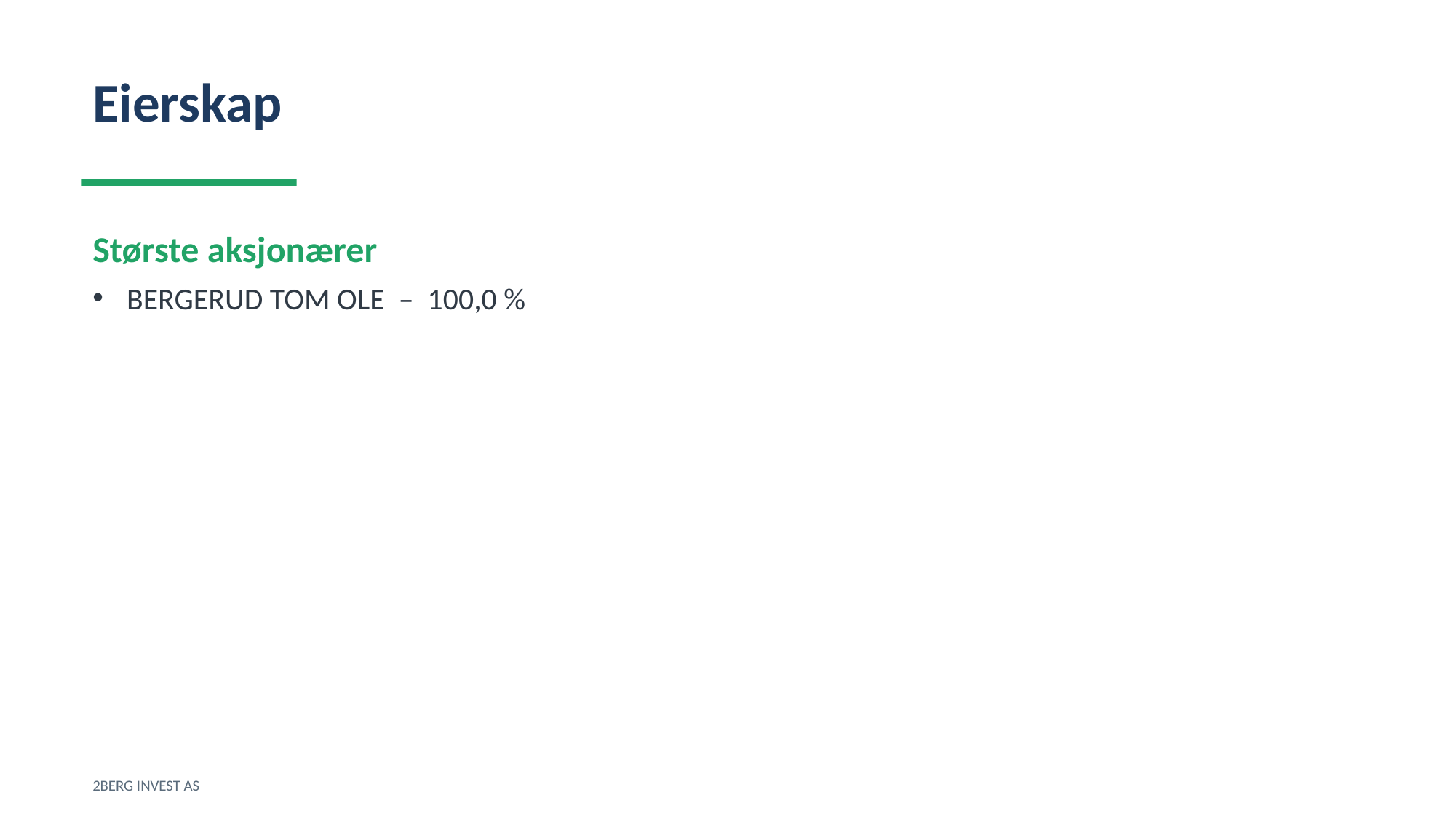

Eierskap

Største aksjonærer
BERGERUD TOM OLE  –  100,0 %
2BERG INVEST AS